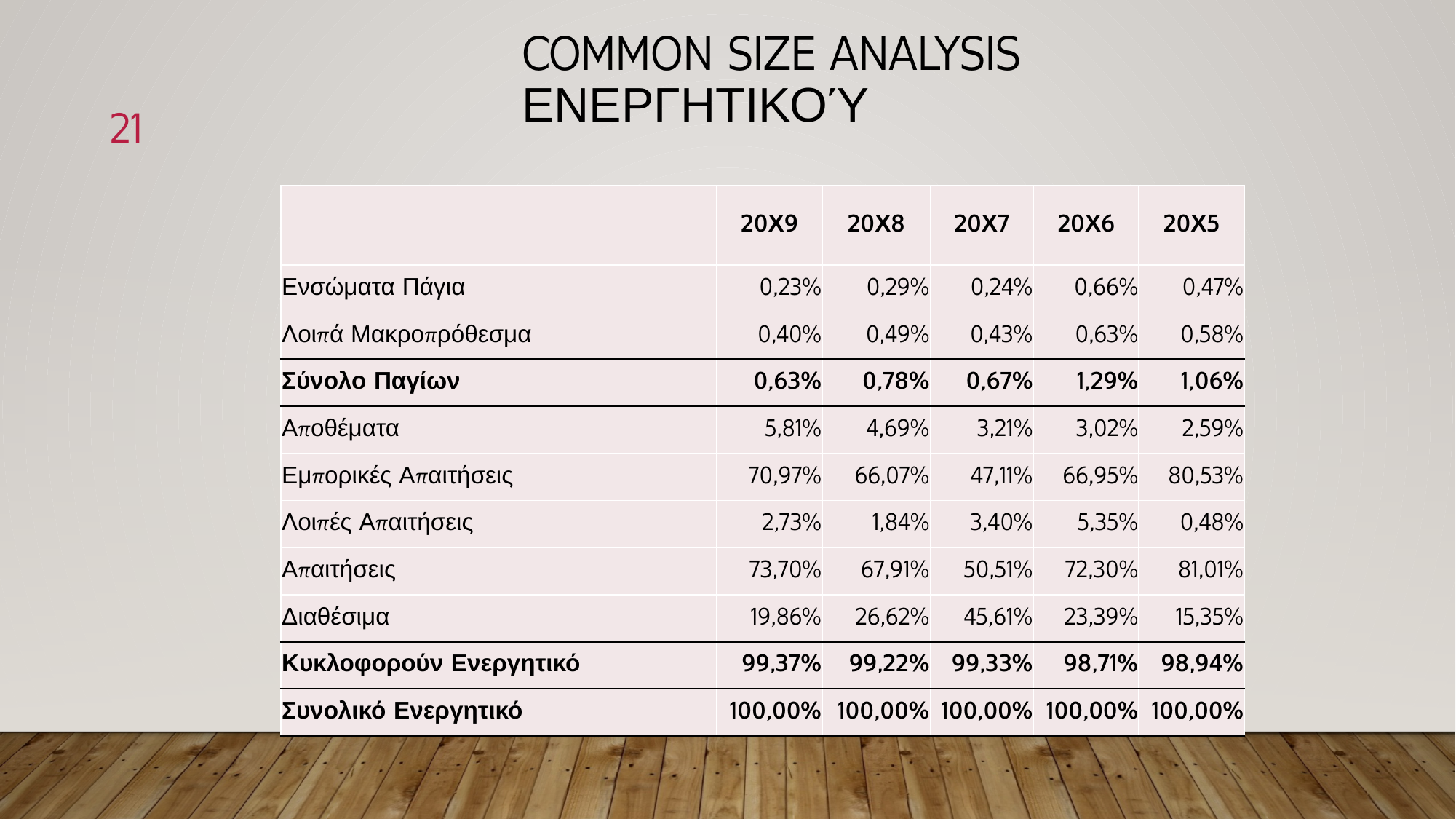

Common Size Analysis
Ενεργητικού
21
|  | 20Χ9 | 20Χ8 | 20Χ7 | 20Χ6 | 20Χ5 |
| --- | --- | --- | --- | --- | --- |
| Ενσώματα Πάγια | 0,23% | 0,29% | 0,24% | 0,66% | 0,47% |
| Λοιπά Μακροπρόθεσμα | 0,40% | 0,49% | 0,43% | 0,63% | 0,58% |
| Σύνολο Παγίων | 0,63% | 0,78% | 0,67% | 1,29% | 1,06% |
| Αποθέματα | 5,81% | 4,69% | 3,21% | 3,02% | 2,59% |
| Εμπορικές Απαιτήσεις | 70,97% | 66,07% | 47,11% | 66,95% | 80,53% |
| Λοιπές Απαιτήσεις | 2,73% | 1,84% | 3,40% | 5,35% | 0,48% |
| Απαιτήσεις | 73,70% | 67,91% | 50,51% | 72,30% | 81,01% |
| Διαθέσιμα | 19,86% | 26,62% | 45,61% | 23,39% | 15,35% |
| Κυκλοφορούν Ενεργητικό | 99,37% | 99,22% | 99,33% | 98,71% | 98,94% |
| Συνολικό Ενεργητικό | 100,00% | 100,00% | 100,00% | 100,00% | 100,00% |